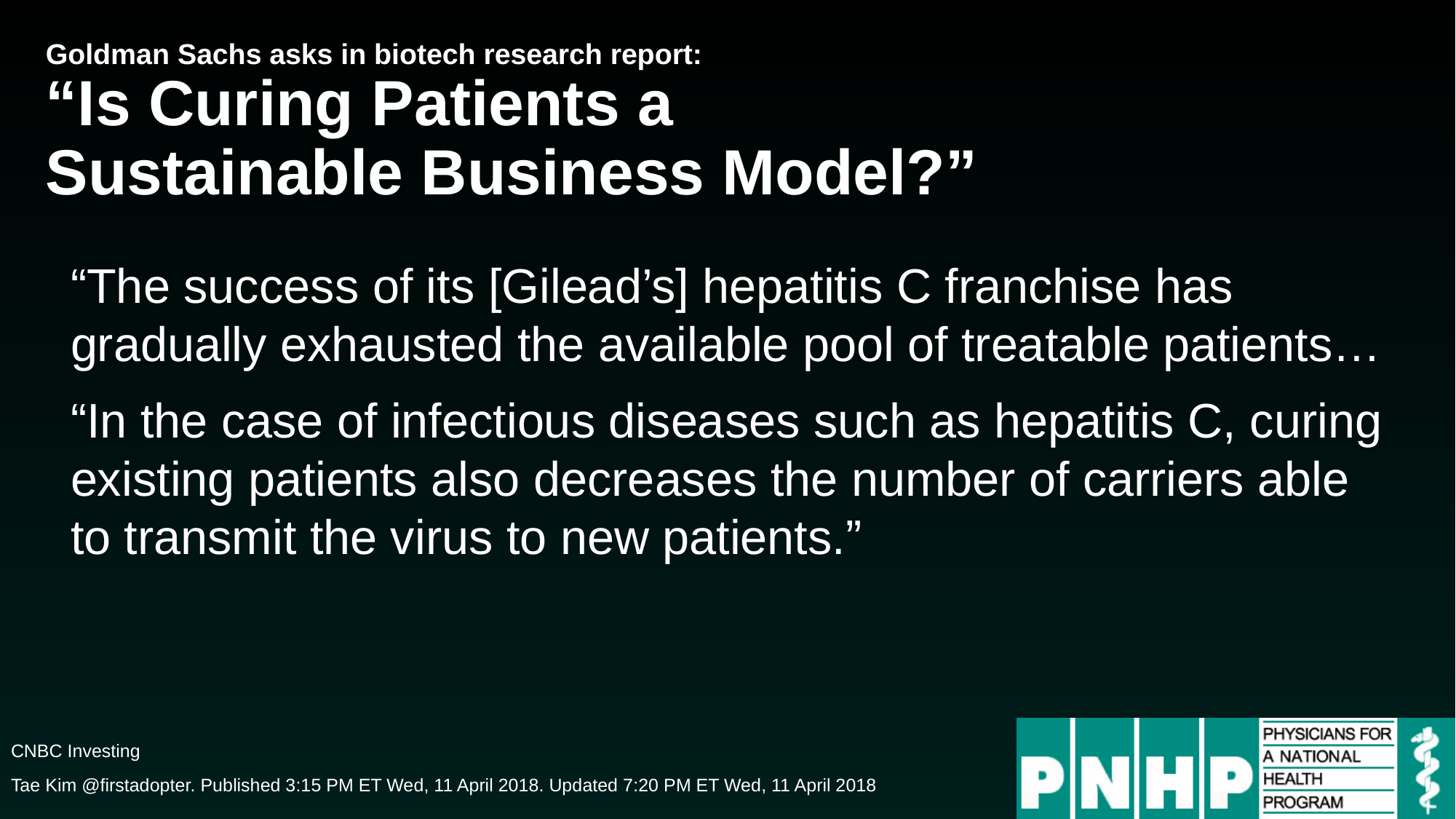

# Goldman Sachs asks in biotech research report: “Is Curing Patients a Sustainable Business Model?”
“The success of its [Gilead’s] hepatitis C franchise has gradually exhausted the available pool of treatable patients…
“In the case of infectious diseases such as hepatitis C, curing existing patients also decreases the number of carriers able to transmit the virus to new patients.”
CNBC Investing
Tae Kim @firstadopter. Published 3:15 PM ET Wed, 11 April 2018. Updated 7:20 PM ET Wed, 11 April 2018